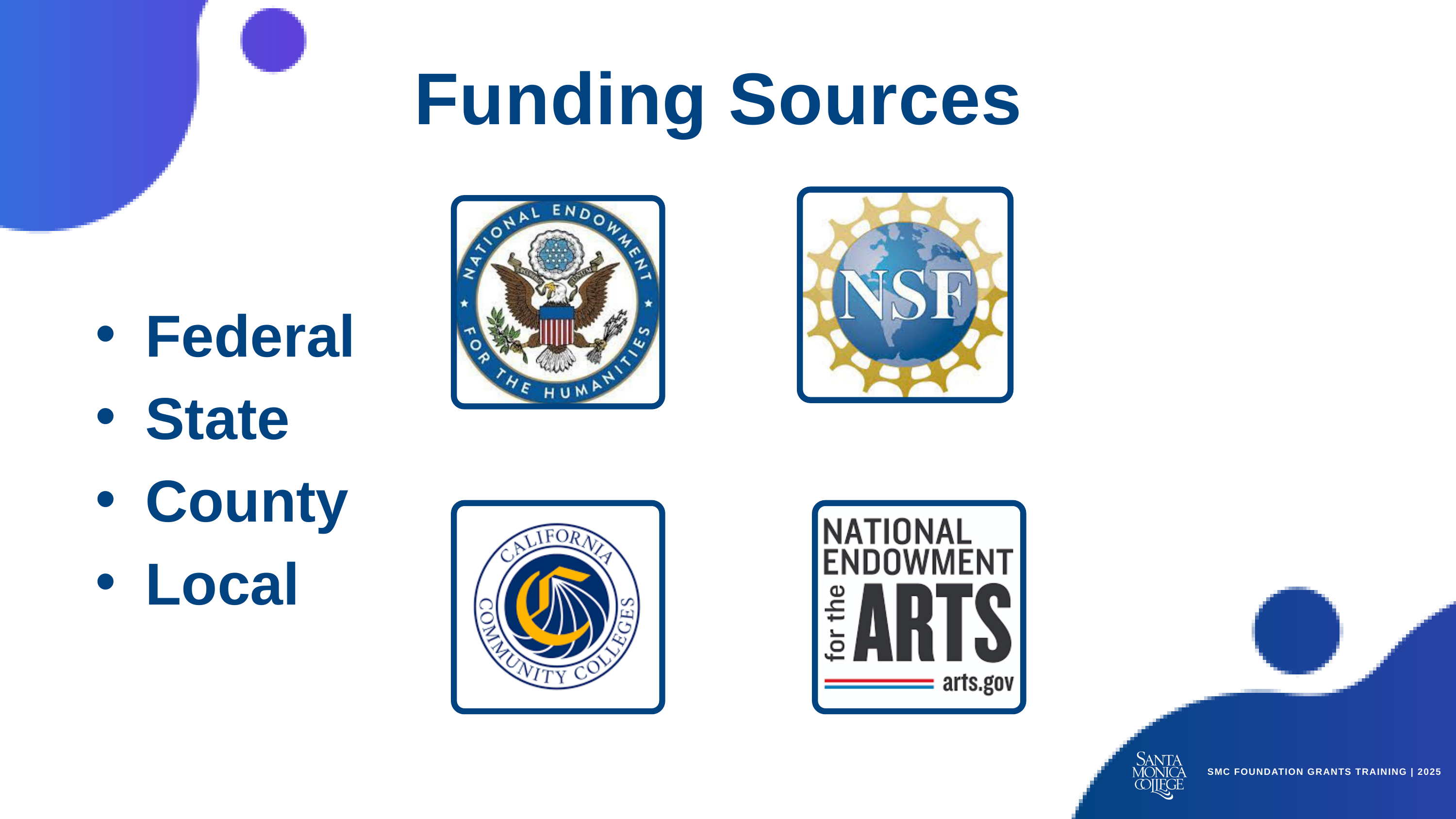

Funding Sources

Federal
State
County
Local

SMC FOUNDATION GRANTS TRAINING | 2025